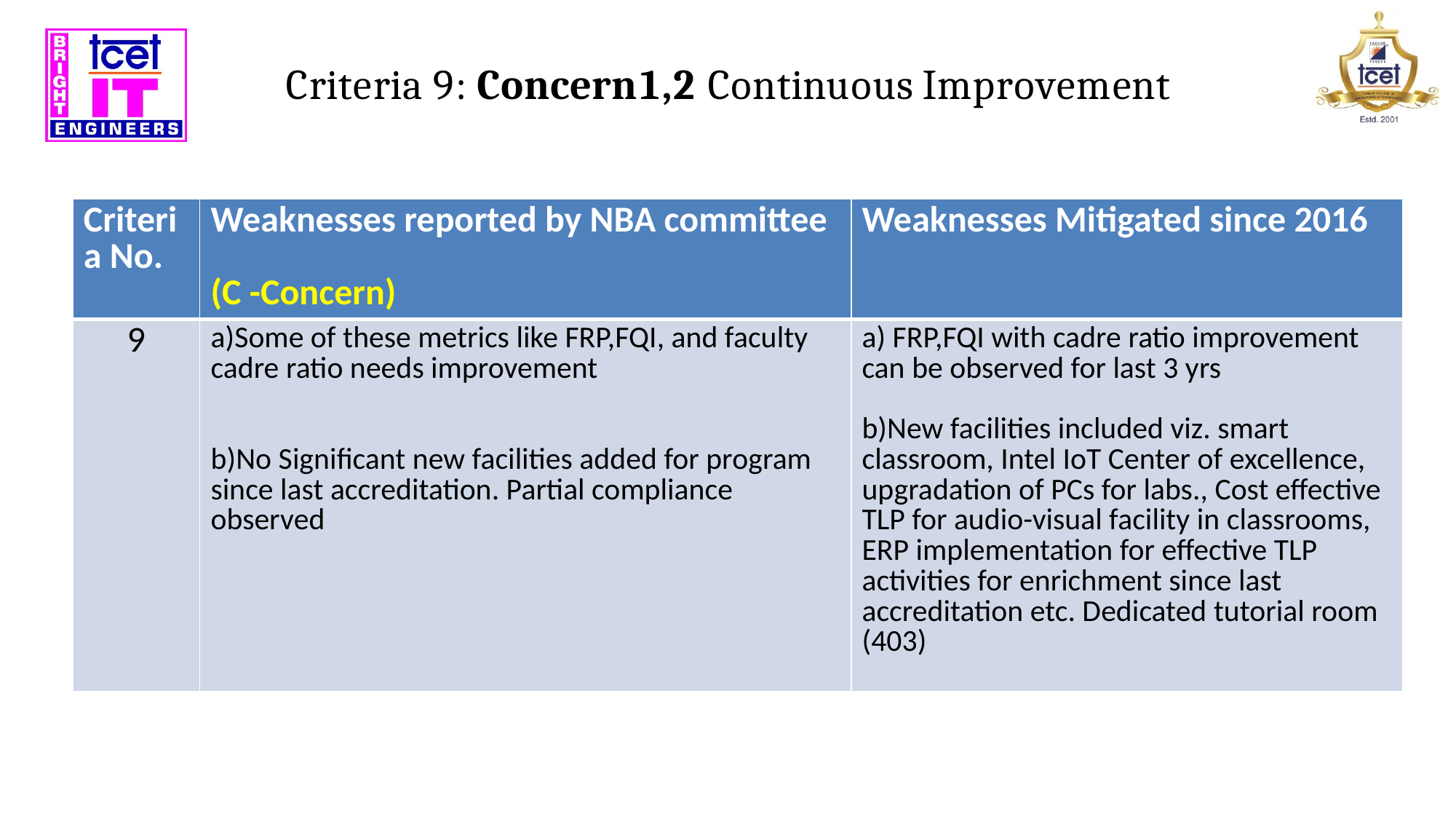

# Criteria 9: Concern1,2 Continuous Improvement
| Criteria No. | Weaknesses reported by NBA committee (C -Concern) | Weaknesses Mitigated since 2016 |
| --- | --- | --- |
| 9 | a)Some of these metrics like FRP,FQI, and faculty cadre ratio needs improvement b)No Significant new facilities added for program since last accreditation. Partial compliance observed | a) FRP,FQI with cadre ratio improvement can be observed for last 3 yrs b)New facilities included viz. smart classroom, Intel IoT Center of excellence, upgradation of PCs for labs., Cost effective TLP for audio-visual facility in classrooms, ERP implementation for effective TLP activities for enrichment since last accreditation etc. Dedicated tutorial room (403) |